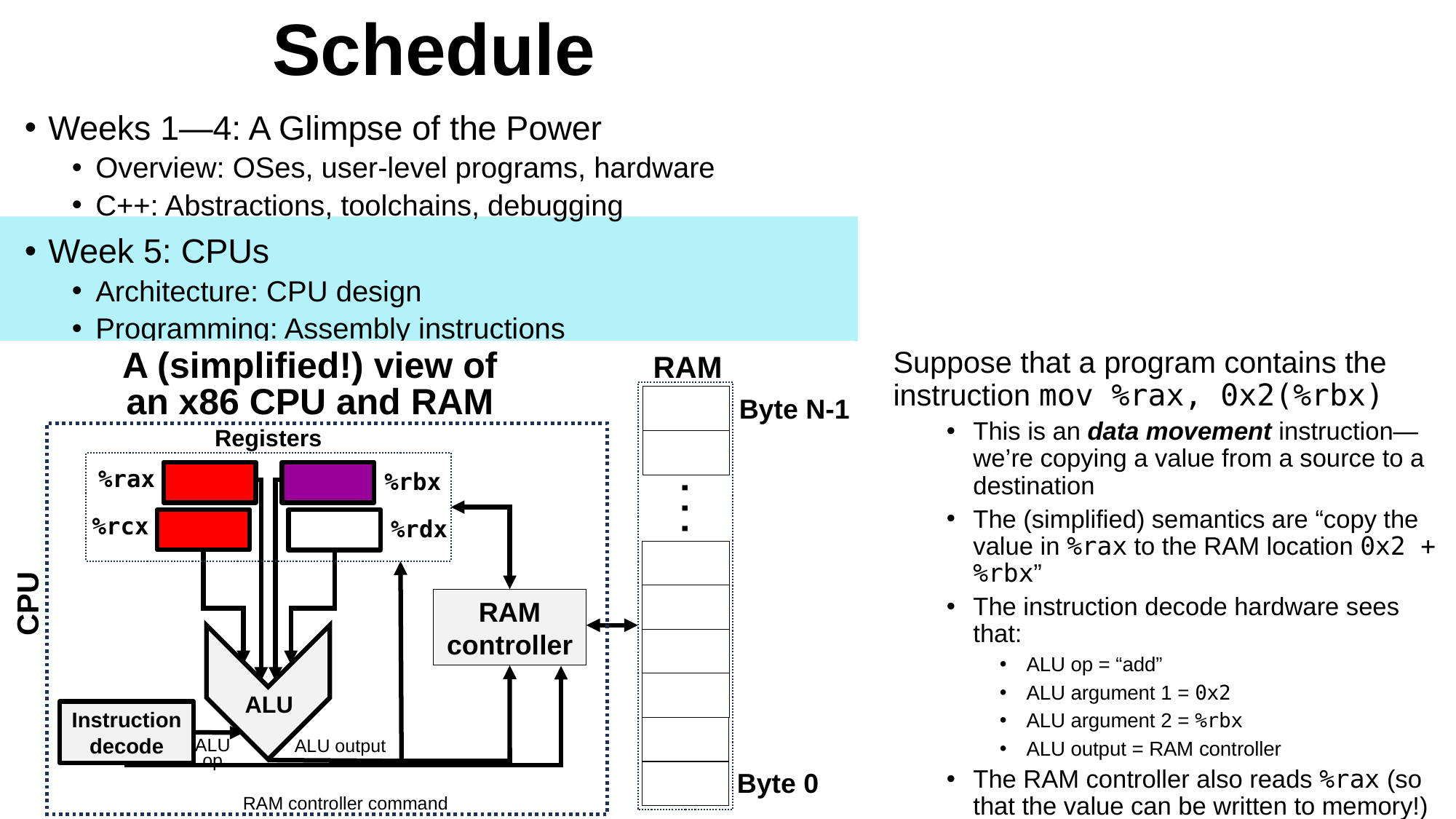

# Schedule
Weeks 1—4: A Glimpse of the Power
Overview: OSes, user-level programs, hardware
C++: Abstractions, toolchains, debugging
Week 5: CPUs
Architecture: CPU design
Programming: Assembly instructions
Weeks 6—7: Kernels
Abstractions: Processes, virtual memory, syscalls
Hardware support: MMUs, interrupts, exceptions
Weeks 8—9: Storage
OS abstractions: File descriptors, syscalls
Optimizations: Caching, prefetching
Weeks 10—11: Processes
Management: fork(), exec(), waitpid()
Communication: File descriptors, signals
Weeks 12—14: Synchronization
Performance: Parallelism
Correctness: Synchronization

Suppose that a program contains the instruction mov %rax, 0x2(%rbx)
This is an data movement instruction—we’re copying a value from a source to a destination
The (simplified) semantics are “copy the value in %rax to the RAM location 0x2 + %rbx”
The instruction decode hardware sees that:
ALU op = “add”
ALU argument 1 = 0x2
ALU argument 2 = %rbx
ALU output = RAM controller
The RAM controller also reads %rax (so that the value can be written to memory!)
RAM
A (simplified!) view of an x86 CPU and RAM

Byte N-1

Registers

%rax

%rbx

%rcx

%rdx

. . .
RAM controller

ALU output
CPU

ALU

RAM controller command

Instruction
decode
ALU op

Byte 0